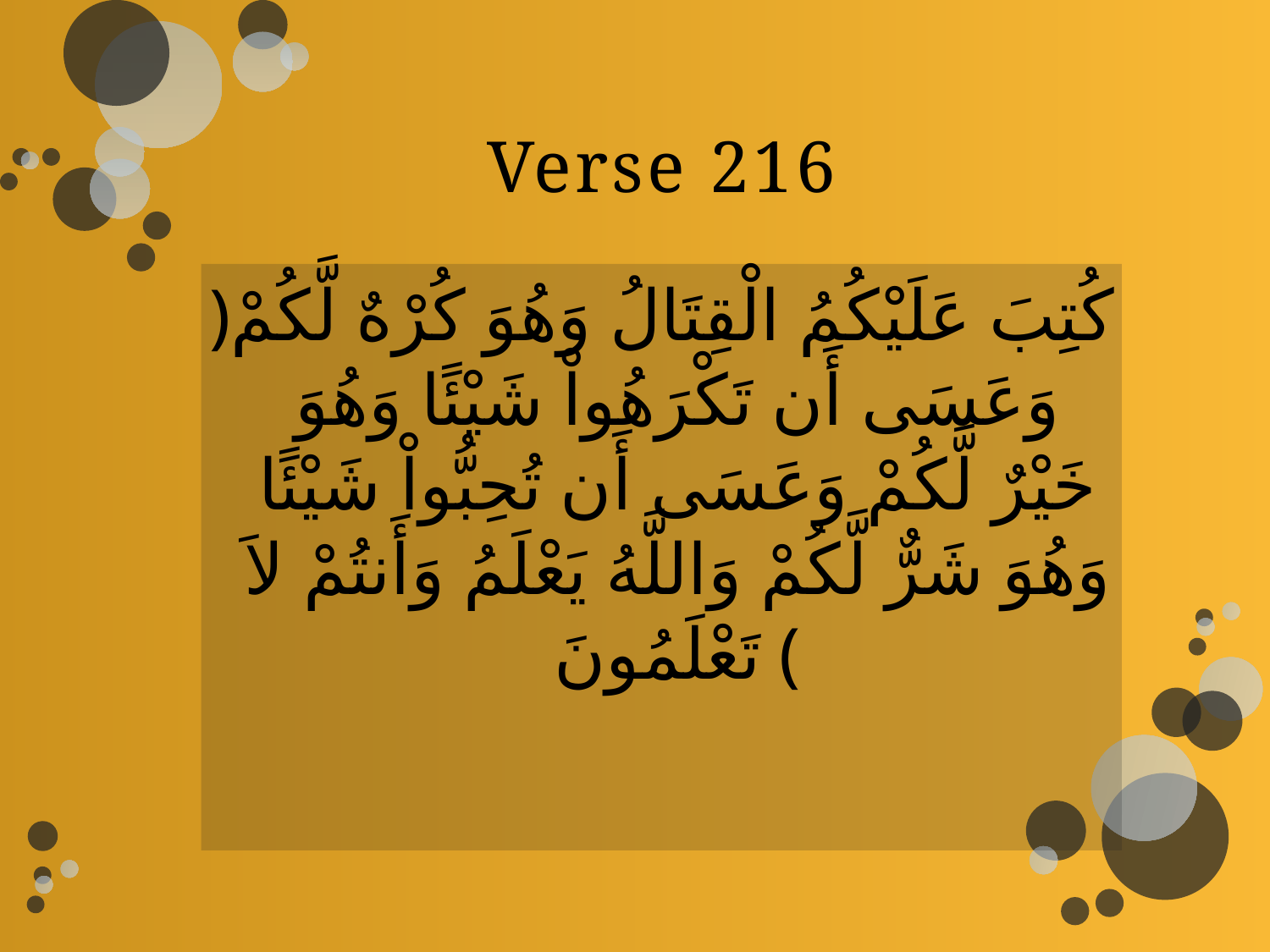

# Verse 216
﴿كُتِبَ عَلَيْكُمُ الْقِتَالُ وَهُوَ كُرْهٌ لَّكُمْ وَعَسَى أَن تَكْرَهُواْ شَيْئًا وَهُوَ خَيْرٌ لَّكُمْ وَعَسَى أَن تُحِبُّواْ شَيْئًا وَهُوَ شَرٌّ لَّكُمْ وَاللَّهُ يَعْلَمُ وَأَنتُمْ لاَ تَعْلَمُونَ ﴾